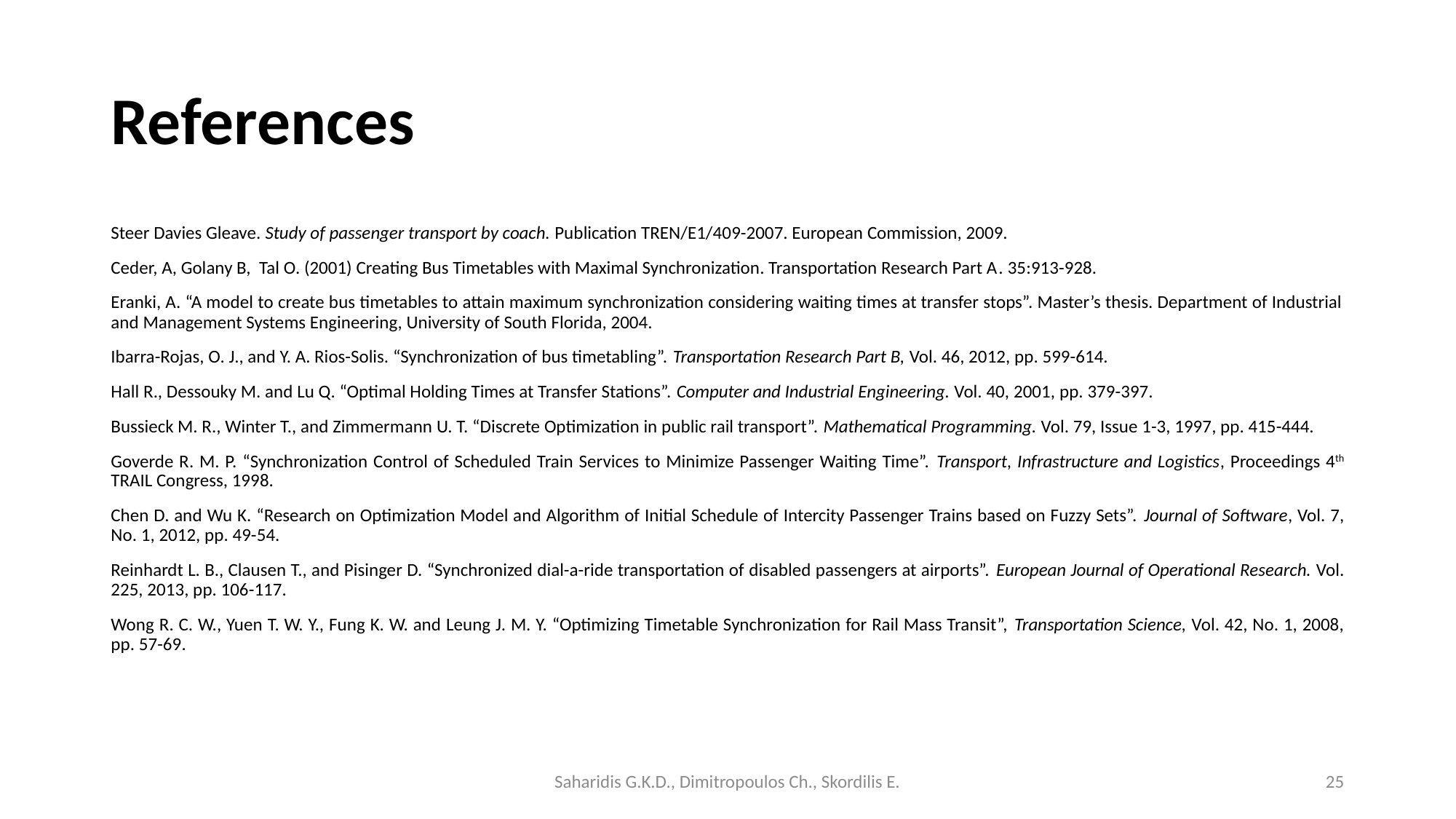

# References
Steer Davies Gleave. Study of passenger transport by coach. Publication TREN/E1/409-2007. European Commission, 2009.
Ceder, A, Golany B,  Tal O. (2001) Creating Bus Timetables with Maximal Synchronization. Transportation Research Part A. 35:913-928.
Eranki, A. “A model to create bus timetables to attain maximum synchronization considering waiting times at transfer stops”. Master’s thesis. Department of Industrial and Management Systems Engineering, University of South Florida, 2004.
Ibarra-Rojas, O. J., and Y. A. Rios-Solis. “Synchronization of bus timetabling”. Transportation Research Part B, Vol. 46, 2012, pp. 599-614.
Hall R., Dessouky M. and Lu Q. “Optimal Holding Times at Transfer Stations”. Computer and Industrial Engineering. Vol. 40, 2001, pp. 379-397.
Bussieck M. R., Winter T., and Zimmermann U. T. “Discrete Optimization in public rail transport”. Mathematical Programming. Vol. 79, Issue 1-3, 1997, pp. 415-444.
Goverde R. M. P. “Synchronization Control of Scheduled Train Services to Minimize Passenger Waiting Time”. Transport, Infrastructure and Logistics, Proceedings 4th TRAIL Congress, 1998.
Chen D. and Wu K. “Research on Optimization Model and Algorithm of Initial Schedule of Intercity Passenger Trains based on Fuzzy Sets”. Journal of Software, Vol. 7, No. 1, 2012, pp. 49-54.
Reinhardt L. B., Clausen T., and Pisinger D. “Synchronized dial-a-ride transportation of disabled passengers at airports”. European Journal of Operational Research. Vol. 225, 2013, pp. 106-117.
Wong R. C. W., Yuen T. W. Y., Fung K. W. and Leung J. M. Y. “Optimizing Timetable Synchronization for Rail Mass Transit”, Transportation Science, Vol. 42, No. 1, 2008, pp. 57-69.

Saharidis G.K.D., Dimitropoulos Ch., Skordilis E.
25